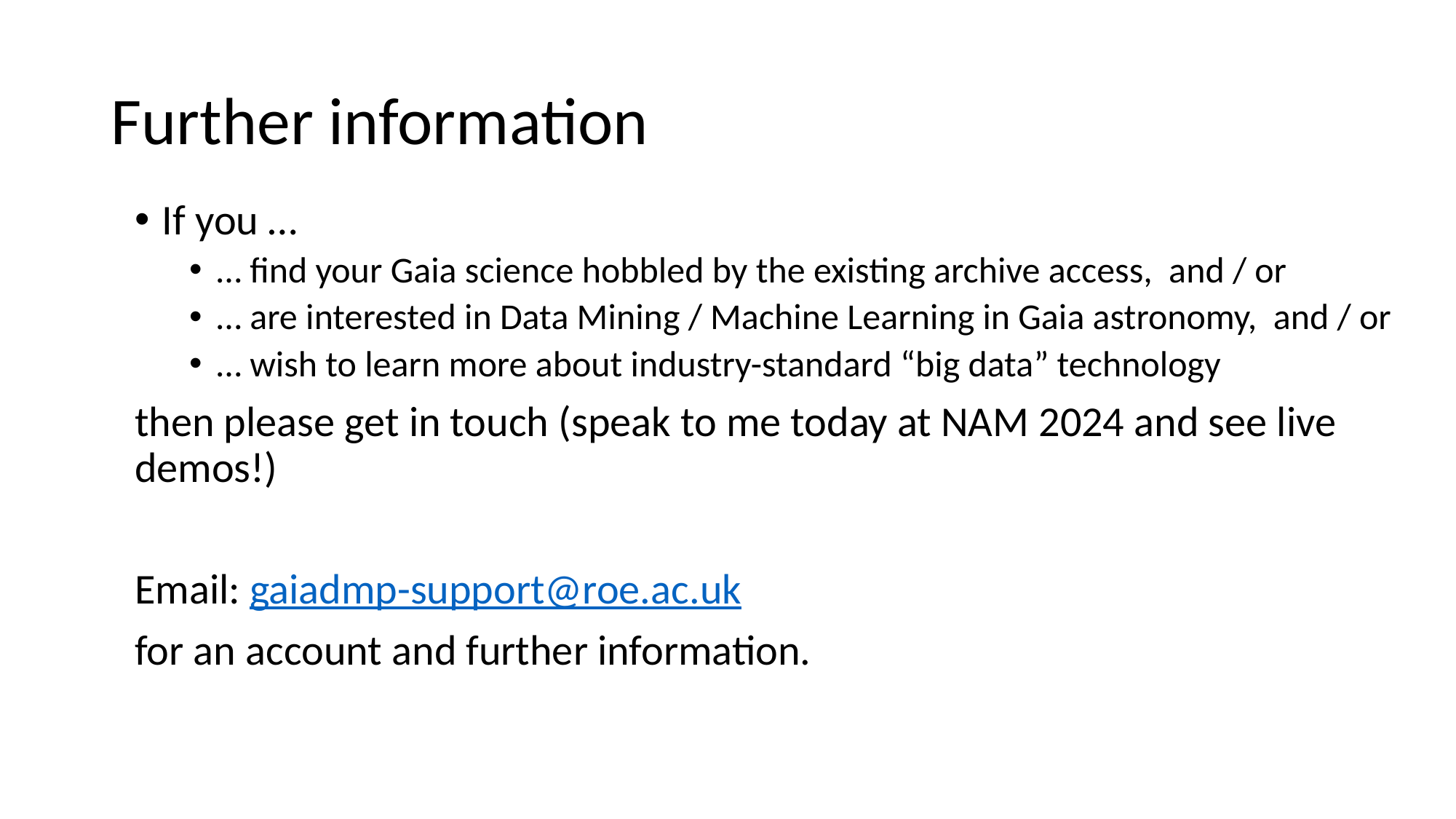

# Further information
If you …
… find your Gaia science hobbled by the existing archive access,  and / or
… are interested in Data Mining / Machine Learning in Gaia astronomy,  and / or
… wish to learn more about industry-standard “big data” technology
then please get in touch (speak to me today at NAM 2024 and see live demos!)

Email: gaiadmp-support@roe.ac.uk
for an account and further information.